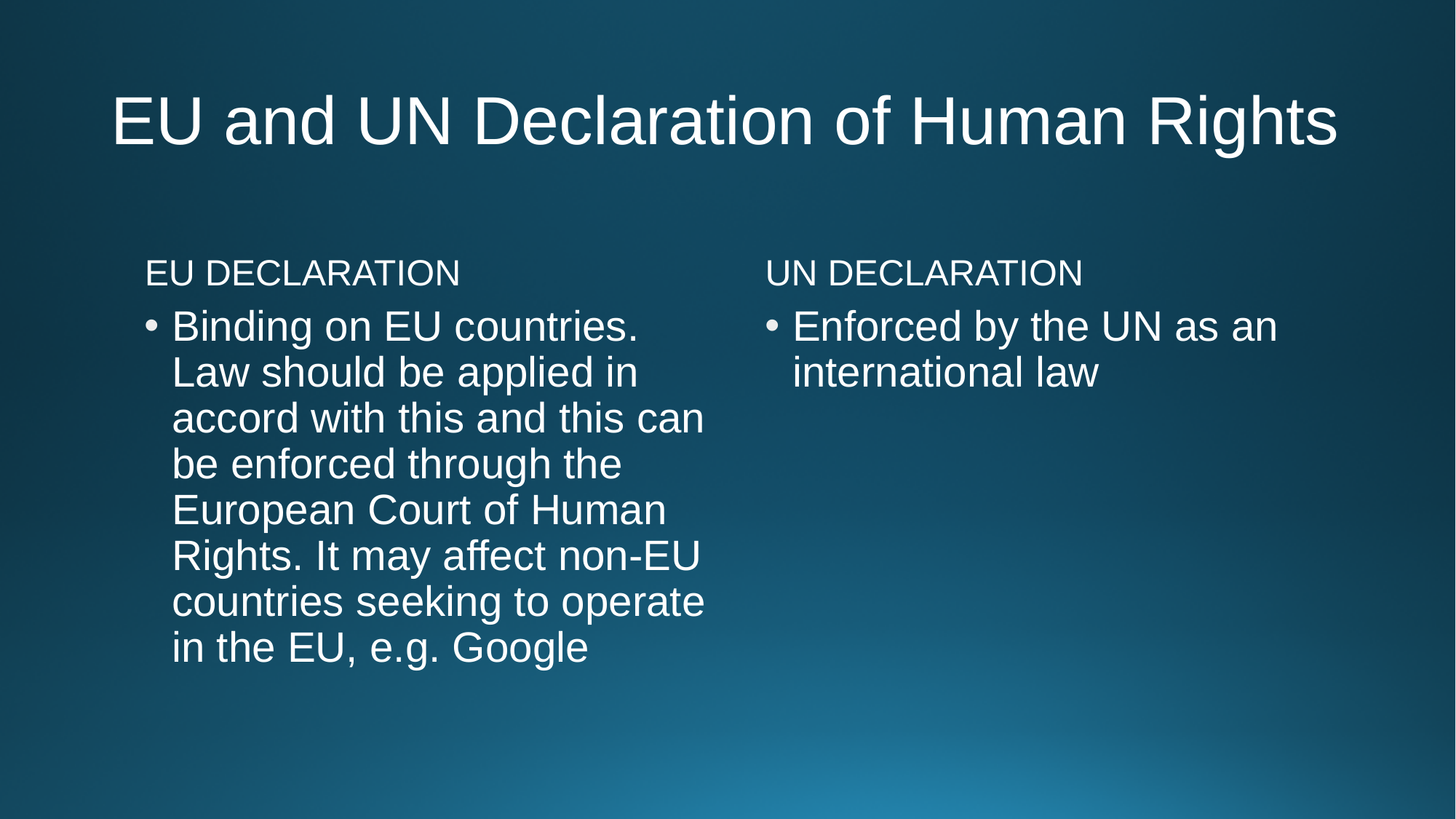

# EU and UN Declaration of Human Rights
EU DECLARATION
UN DECLARATION
Binding on EU countries. Law should be applied in accord with this and this can be enforced through the European Court of Human Rights. It may affect non-EU countries seeking to operate in the EU, e.g. Google
Enforced by the UN as an international law